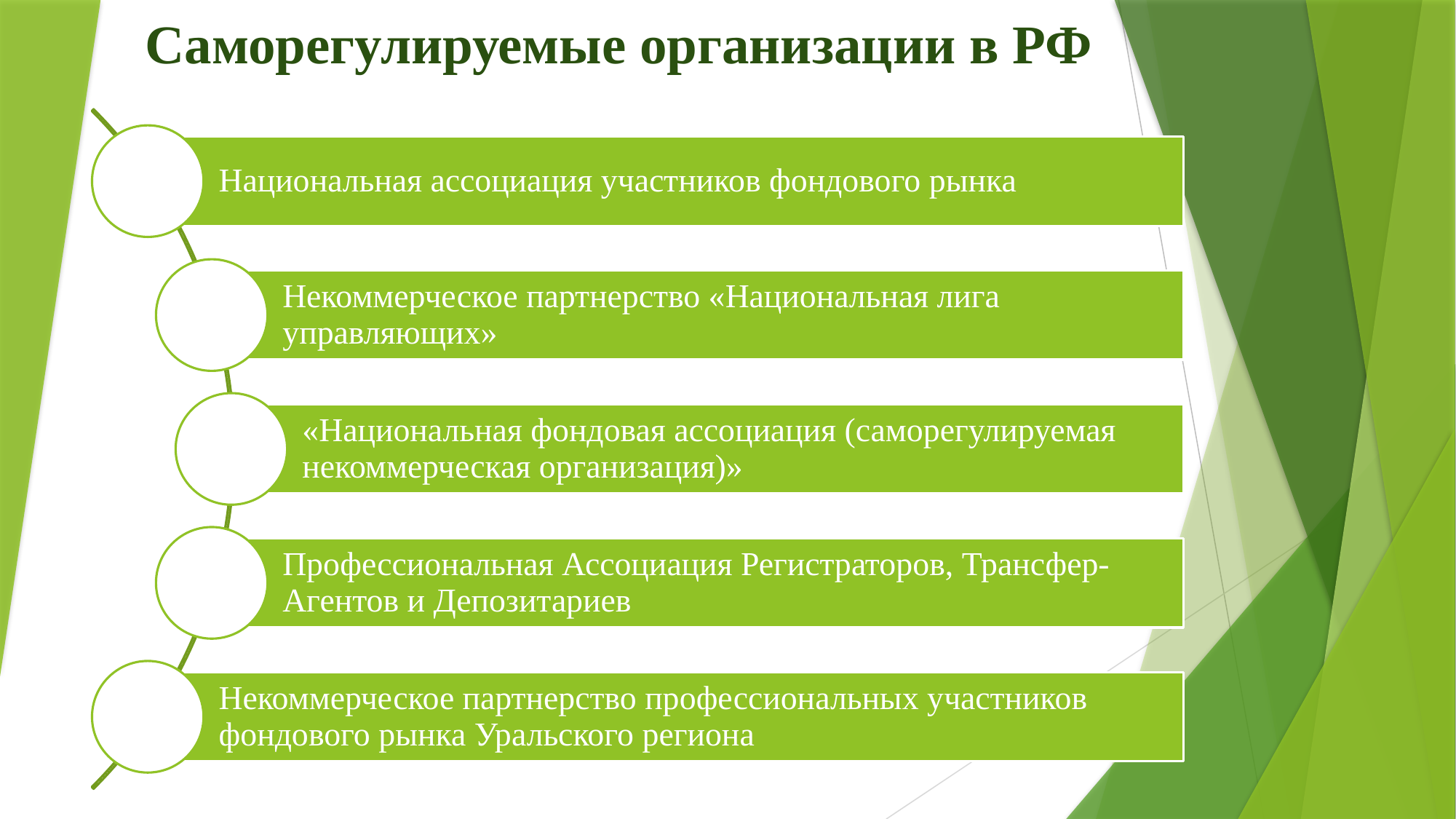

# Саморегулируемые организации в РФ
Национальная ассоциация участников фондового рынка
Некоммерческое партнерство «Национальная лига управляющих»
«Национальная фондовая ассоциация (саморегулируемая некоммерческая организация)»
Профессиональная Ассоциация Регистраторов, Трансфер-Агентов и Депозитариев
Некоммерческое партнерство профессиональных участников фондового рынка Уральского региона